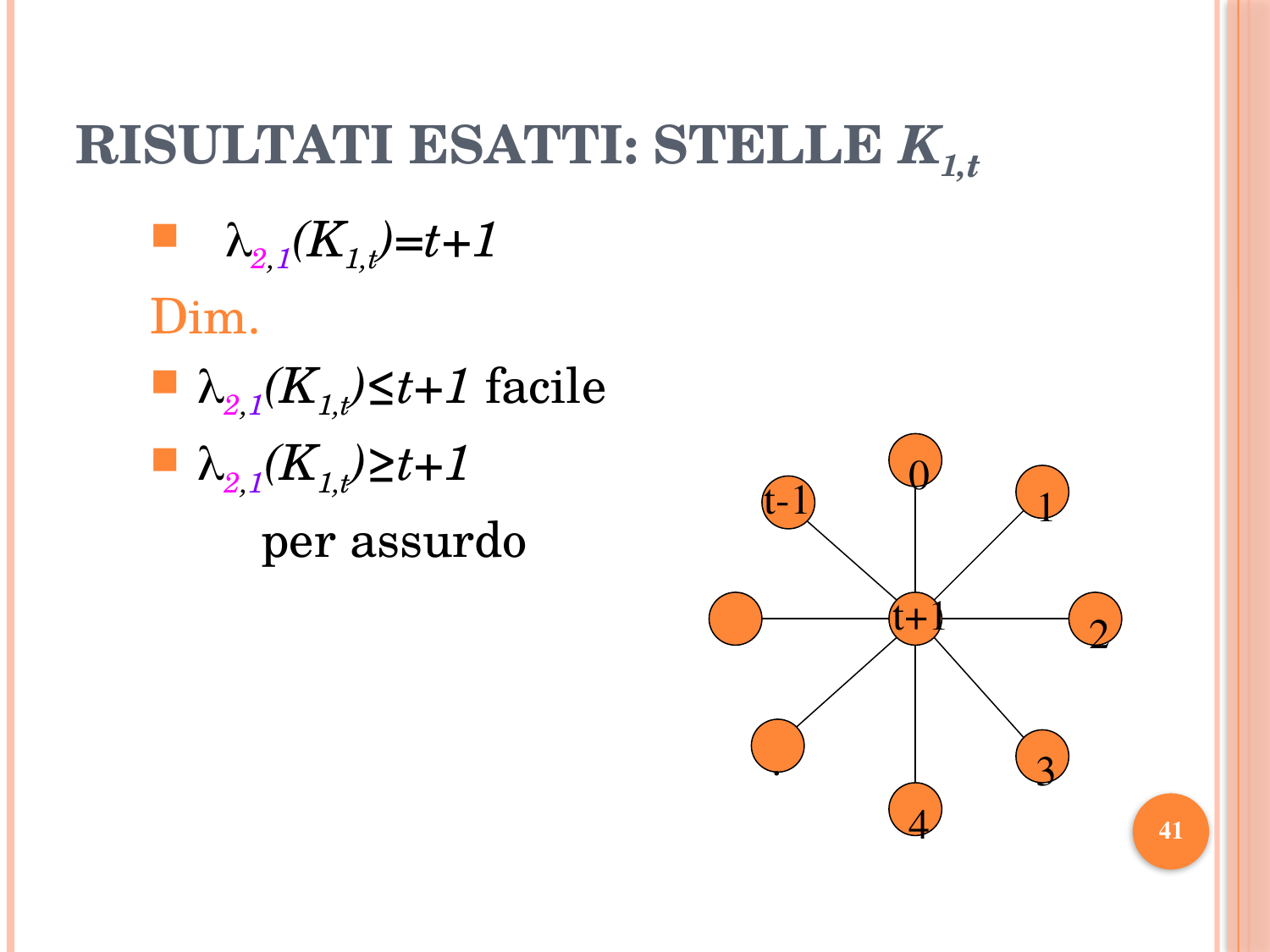

# Risultati esatti: stelle K1,t
  λ2,1(K1,t)=t+1
Dim.
λ2,1(K1,t)≤t+1 facile
λ2,1(K1,t)≥t+1
	per assurdo
0
t-1
1

t+1

2
.
3
4
41